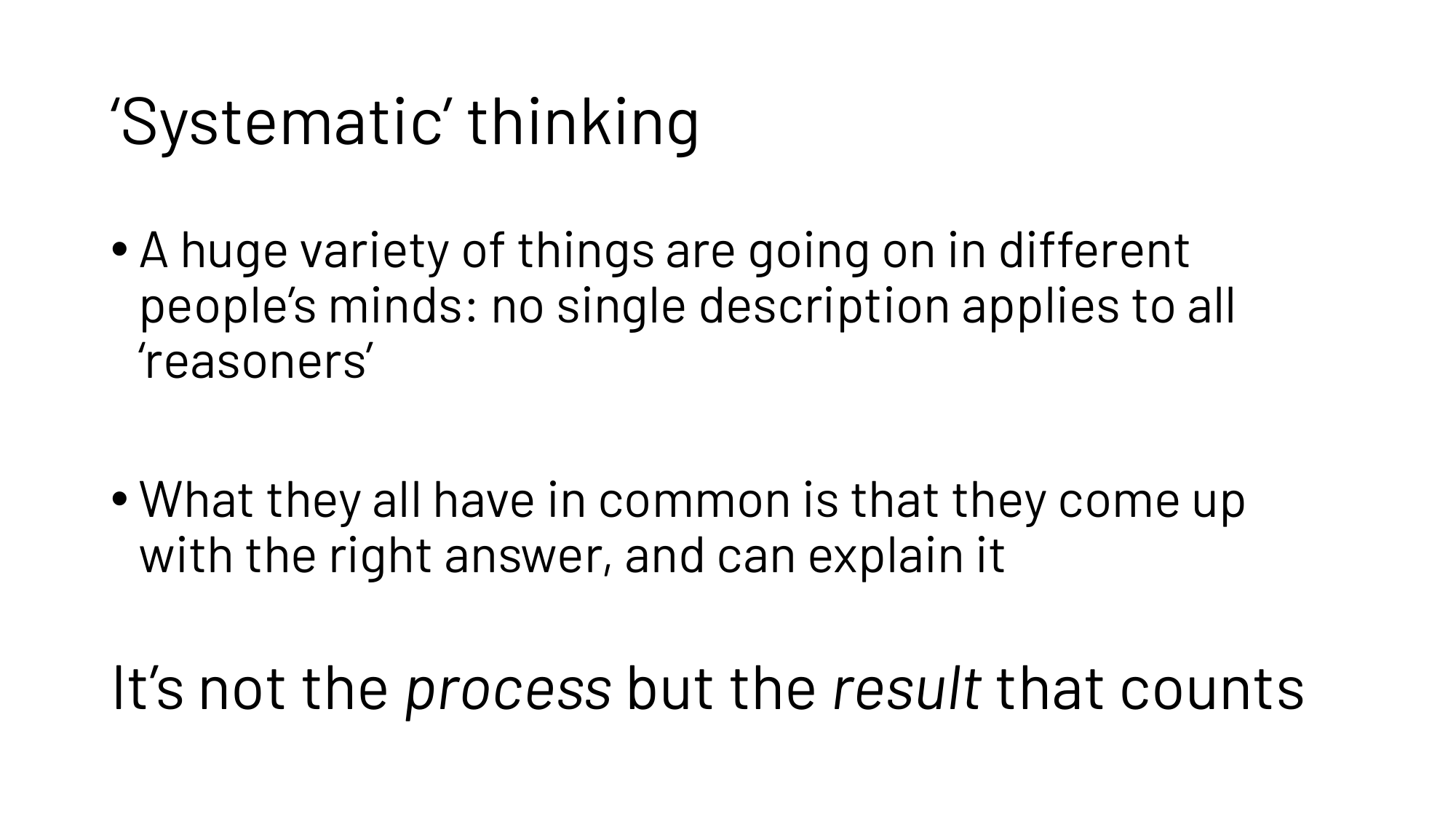

# ‘Systematic’ thinking
A huge variety of things are going on in different people’s minds: no single description applies to all ‘reasoners’

What they all have in common is that they come up with the right answer, and can explain it

It’s not the process but the result that counts